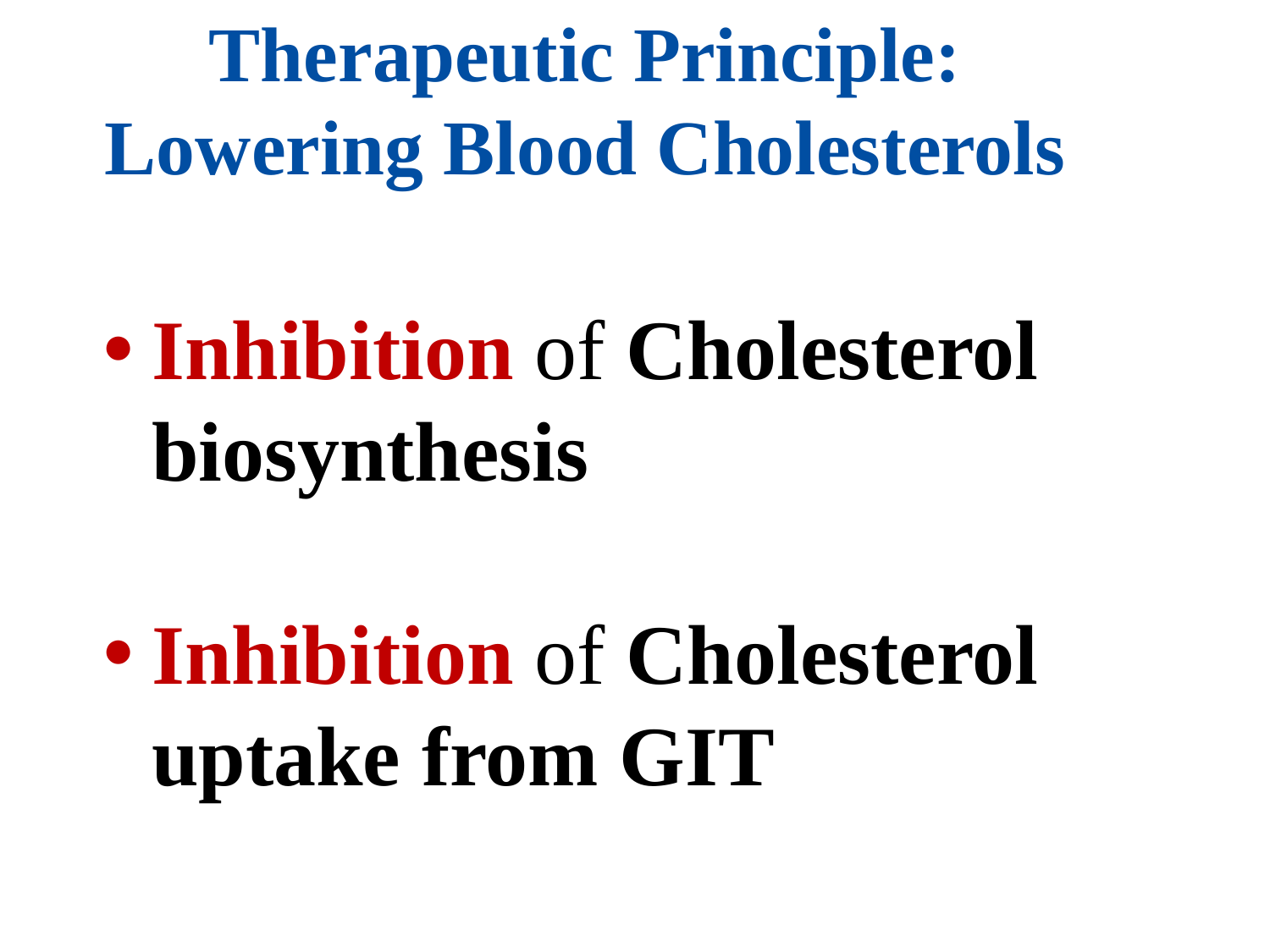

Therapeutic Principle:
Lowering Blood Cholesterols
Inhibition of Cholesterol biosynthesis

Inhibition of Cholesterol uptake from GIT